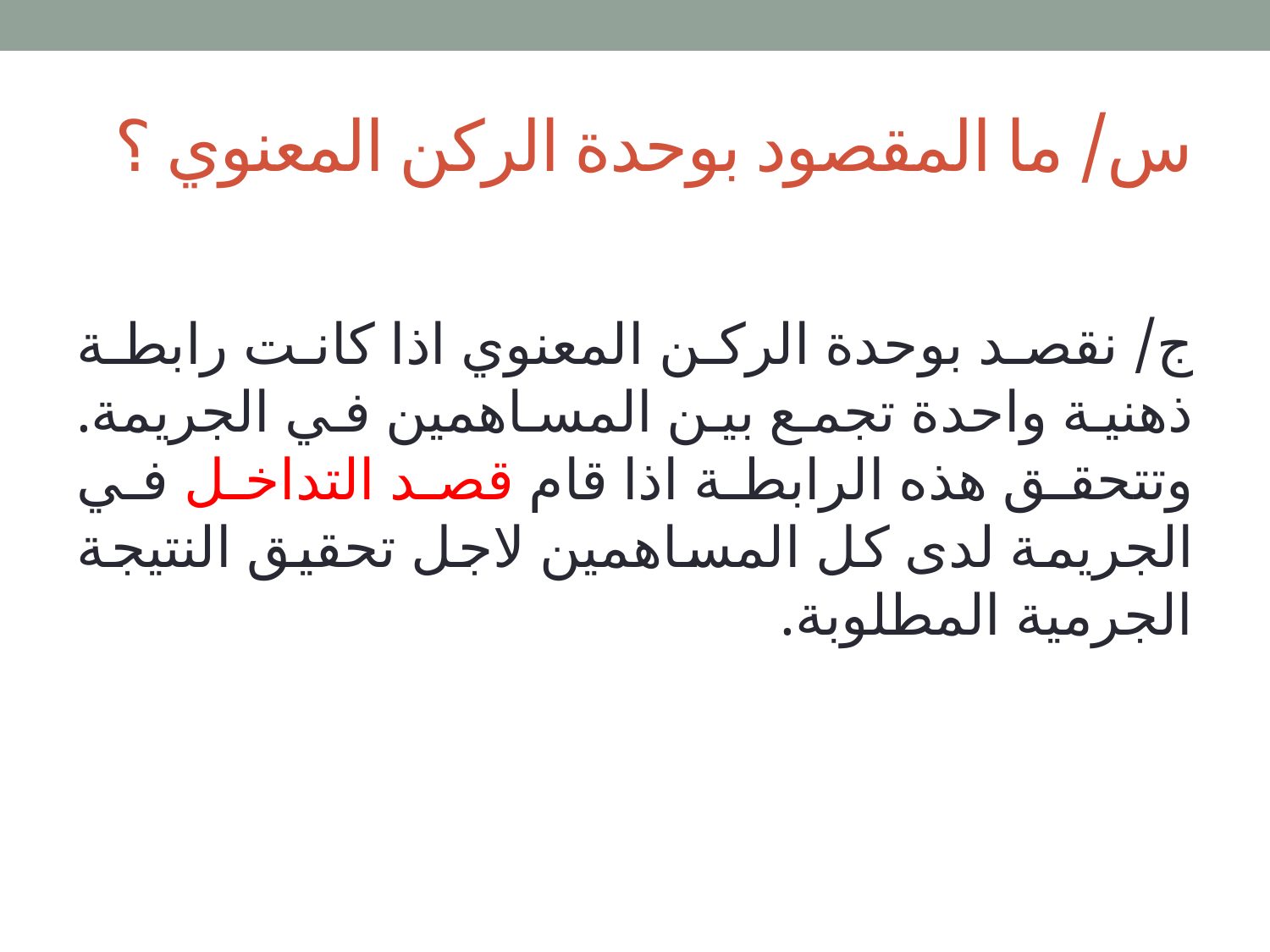

# س/ ما المقصود بوحدة الركن المعنوي ؟

ج/ نقصد بوحدة الركن المعنوي اذا كانت رابطة ذهنية واحدة تجمع بين المساهمين في الجريمة. وتتحقق هذه الرابطة اذا قام قصد التداخل في الجريمة لدى كل المساهمين لاجل تحقيق النتيجة الجرمية المطلوبة.